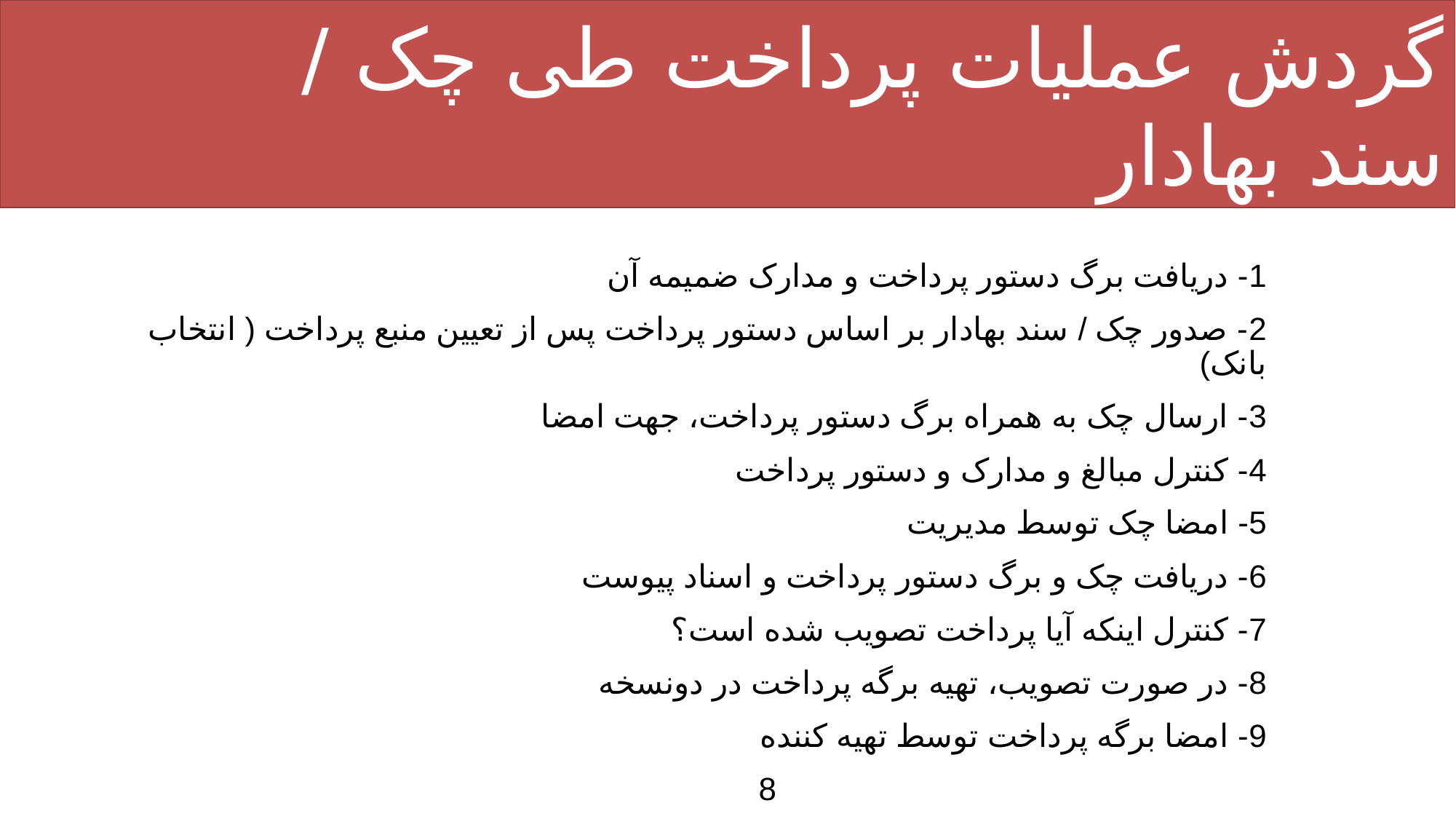

گردش عملیات پرداخت طی چک / سند بهادار

1- دریافت برگ دستور پرداخت و مدارک ضمیمه آن
2- صدور چک / سند بهادار بر اساس دستور پرداخت پس از تعیین منبع پرداخت ( انتخاب بانک)
3- ارسال چک به همراه برگ دستور پرداخت، جهت امضا
4- کنترل مبالغ و مدارک و دستور پرداخت
5- امضا چک توسط مدیریت
6- دریافت چک و برگ دستور پرداخت و اسناد پیوست
7- کنترل اینکه آیا پرداخت تصویب شده است؟
8- در صورت تصویب، تهیه برگه پرداخت در دونسخه
9- امضا برگه پرداخت توسط تهیه کننده
                                                       8